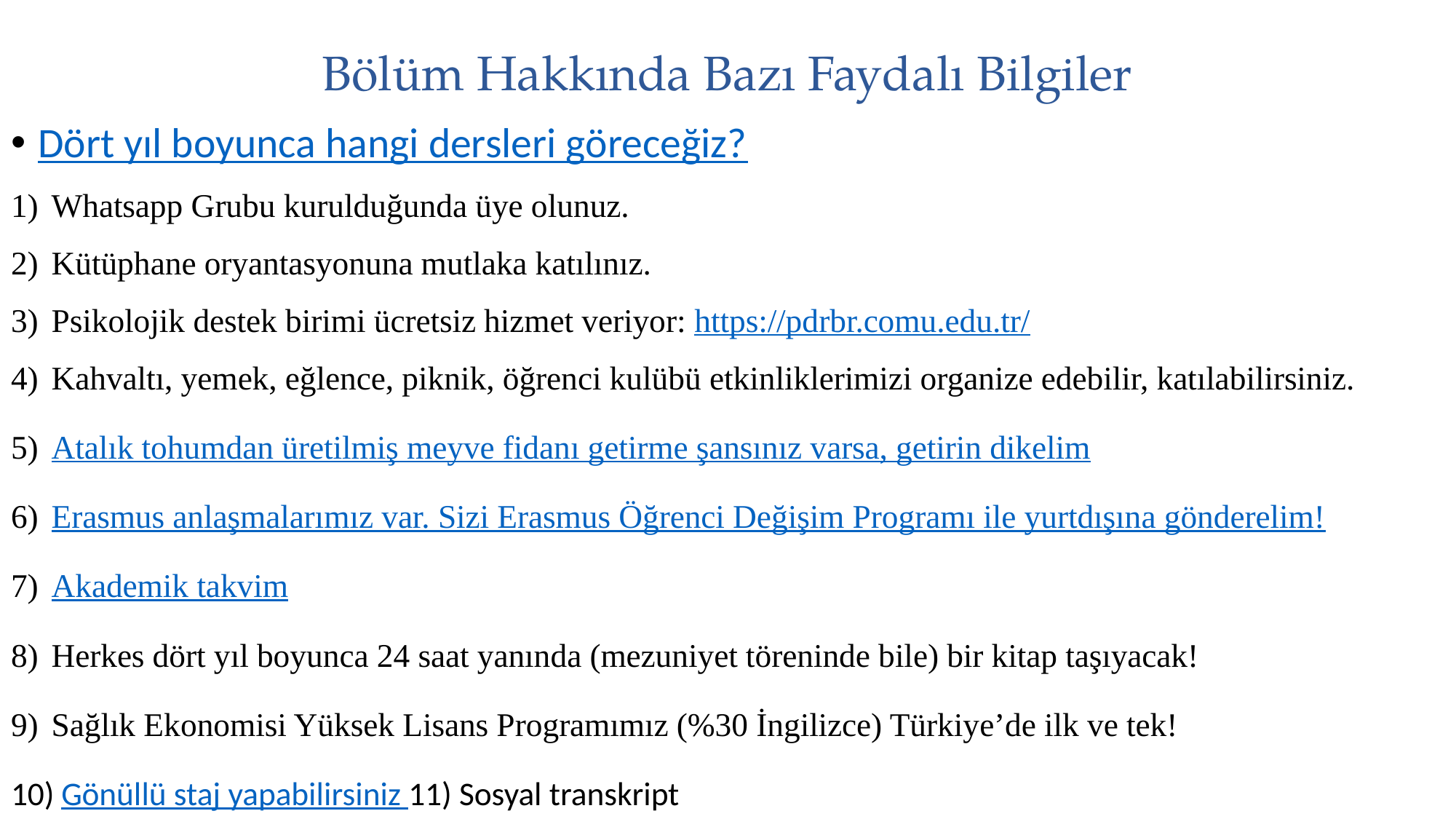

# Bölüm Hakkında Bazı Faydalı Bilgiler
Dört yıl boyunca hangi dersleri göreceğiz?
Whatsapp Grubu kurulduğunda üye olunuz.
Kütüphane oryantasyonuna mutlaka katılınız.
Psikolojik destek birimi ücretsiz hizmet veriyor: https://pdrbr.comu.edu.tr/
Kahvaltı, yemek, eğlence, piknik, öğrenci kulübü etkinliklerimizi organize edebilir, katılabilirsiniz.
Atalık tohumdan üretilmiş meyve fidanı getirme şansınız varsa, getirin dikelim
Erasmus anlaşmalarımız var. Sizi Erasmus Öğrenci Değişim Programı ile yurtdışına gönderelim!
Akademik takvim
Herkes dört yıl boyunca 24 saat yanında (mezuniyet töreninde bile) bir kitap taşıyacak!
Sağlık Ekonomisi Yüksek Lisans Programımız (%30 İngilizce) Türkiye’de ilk ve tek!
 Gönüllü staj yapabilirsiniz 11) Sosyal transkript